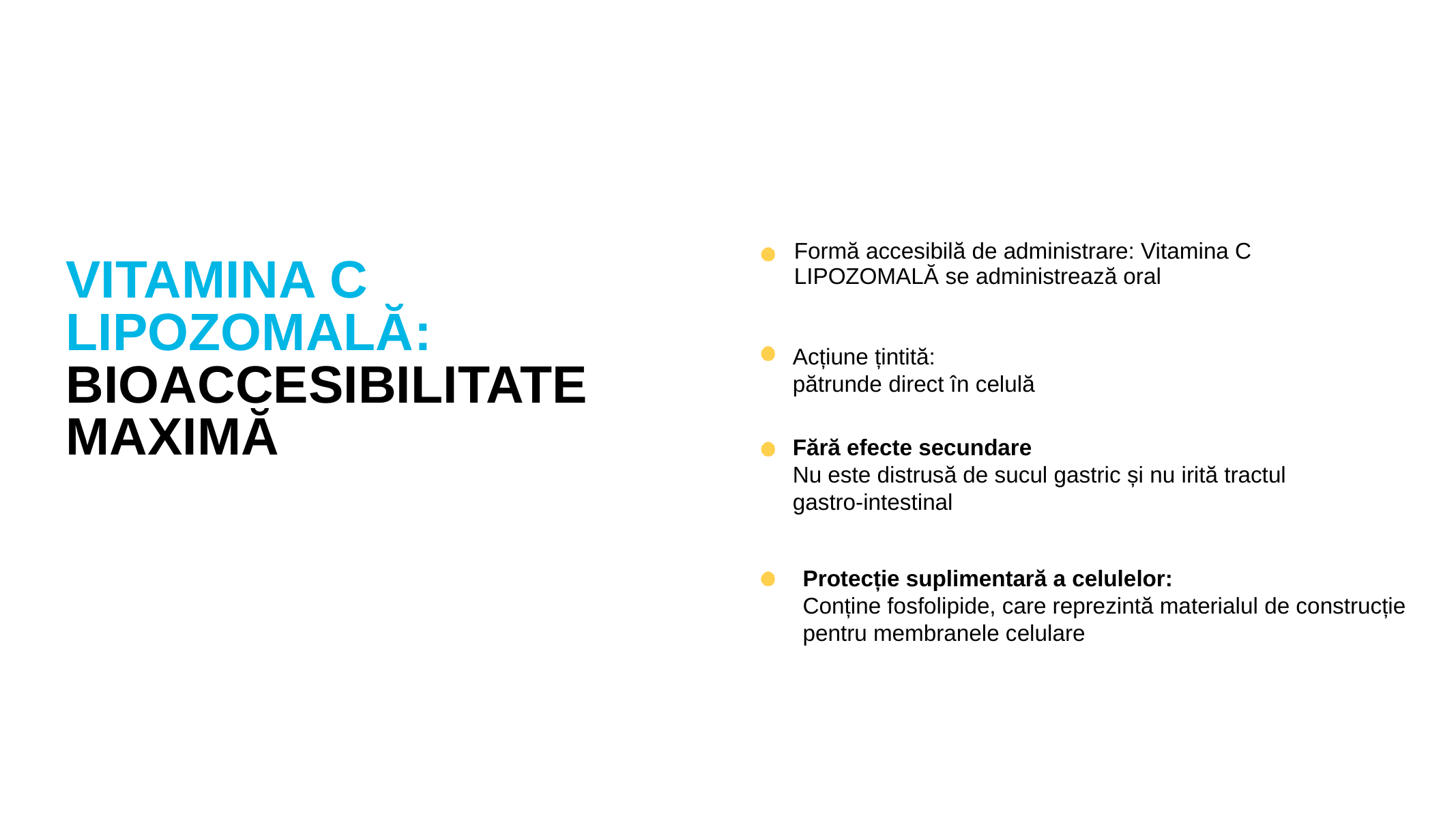

Formă accesibilă de administrare: Vitamina C LIPOZOMALĂ se administrează oral
VITAMINA С LIPOZOMALĂ: 
BIOACCESIBILITATE MAXIMĂ

Acțiune țintită:
pătrunde direct în celulă

Fără efecte secundare
Nu este distrusă de sucul gastric și nu irită tractul gastro-intestinal

Protecție suplimentară a celulelor:
Conține fosfolipide, care reprezintă materialul de construcție pentru membranele celulare